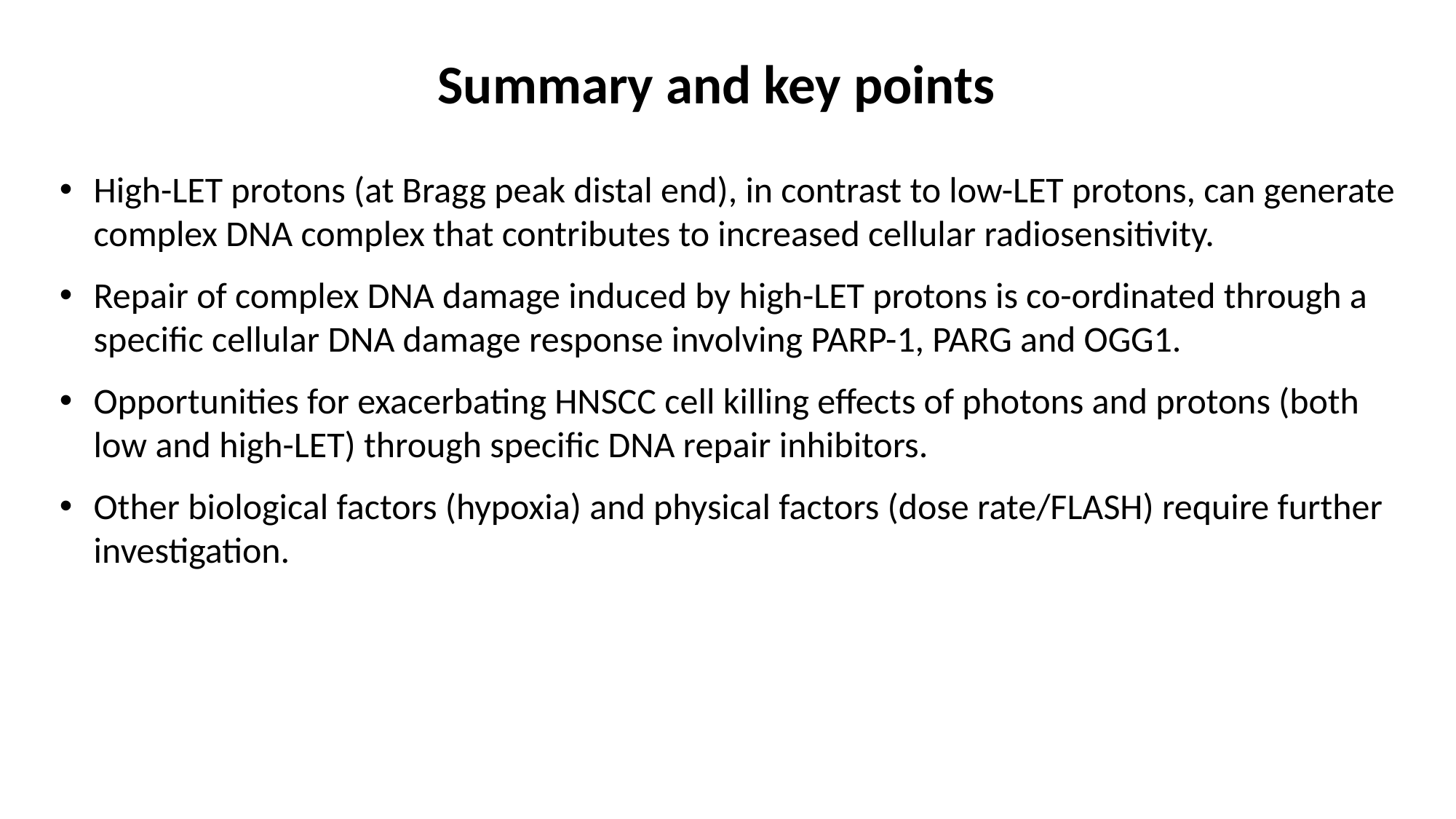

# Summary and key points
High-LET protons (at Bragg peak distal end), in contrast to low-LET protons, can generate complex DNA complex that contributes to increased cellular radiosensitivity.
Repair of complex DNA damage induced by high-LET protons is co-ordinated through a specific cellular DNA damage response involving PARP-1, PARG and OGG1.
Opportunities for exacerbating HNSCC cell killing effects of photons and protons (both low and high-LET) through specific DNA repair inhibitors.
Other biological factors (hypoxia) and physical factors (dose rate/FLASH) require further investigation.